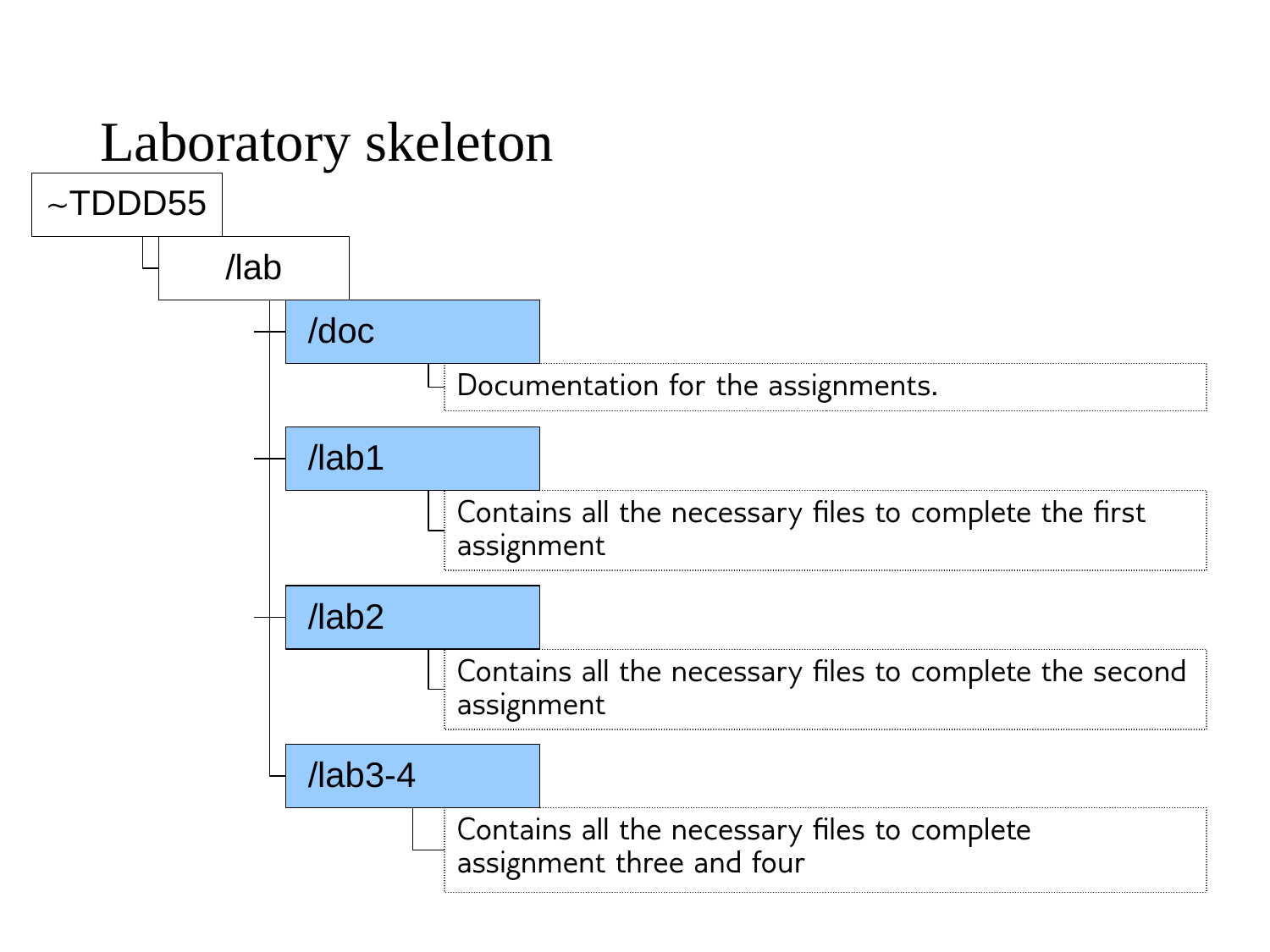

# Laboratory skeleton
~TDDD55

/lab

 /doc

Documentation for the assignments.
 /lab1

Contains all the necessary files to complete the first assignment

 /lab2

Contains all the necessary files to complete the second assignment
 /lab3-4

Contains all the necessary files to complete assignment three and four